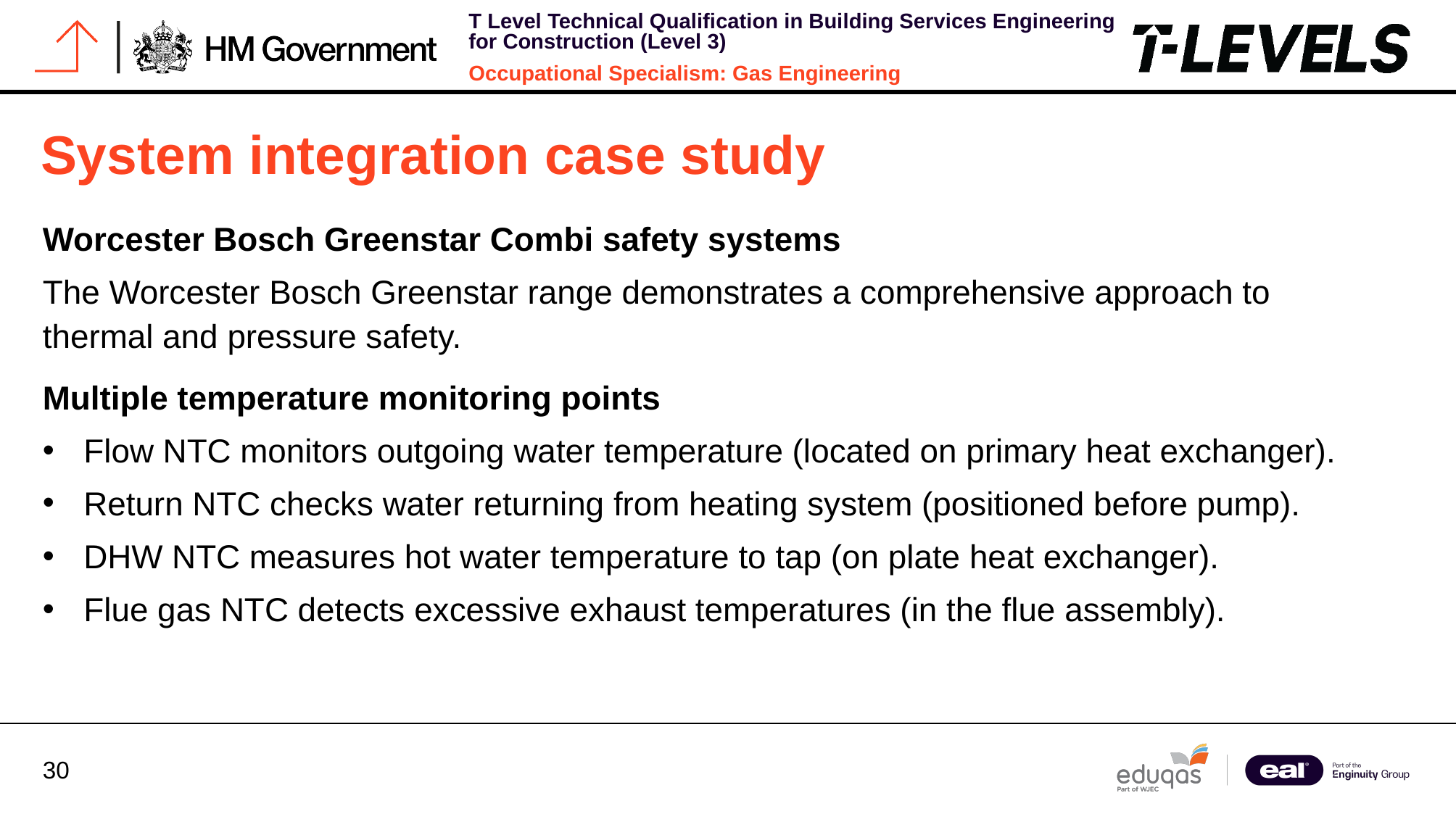

# System integration case study
Worcester Bosch Greenstar Combi safety systems
The Worcester Bosch Greenstar range demonstrates a comprehensive approach to thermal and pressure safety.
Multiple temperature monitoring points
Flow NTC monitors outgoing water temperature (located on primary heat exchanger).
Return NTC checks water returning from heating system (positioned before pump).
DHW NTC measures hot water temperature to tap (on plate heat exchanger).
Flue gas NTC detects excessive exhaust temperatures (in the flue assembly).